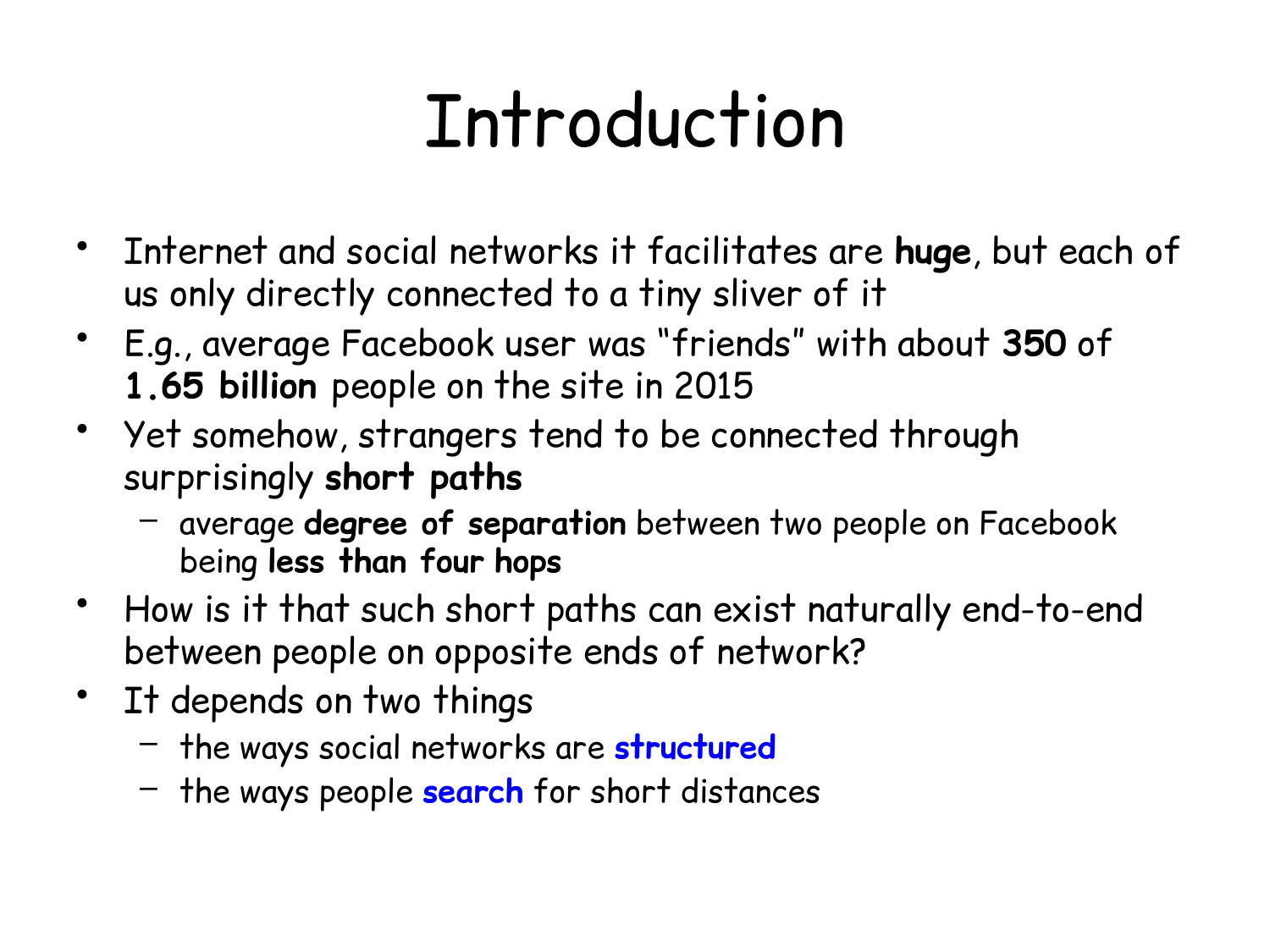

# Introduction
Internet and social networks it facilitates are huge, but each of us only directly connected to a tiny sliver of it
E.g., average Facebook user was “friends” with about 350 of 1.65 billion people on the site in 2015
Yet somehow, strangers tend to be connected through surprisingly short paths
average degree of separation between two people on Facebook being less than four hops
How is it that such short paths can exist naturally end-to-end between people on opposite ends of network?
It depends on two things
the ways social networks are structured
the ways people search for short distances